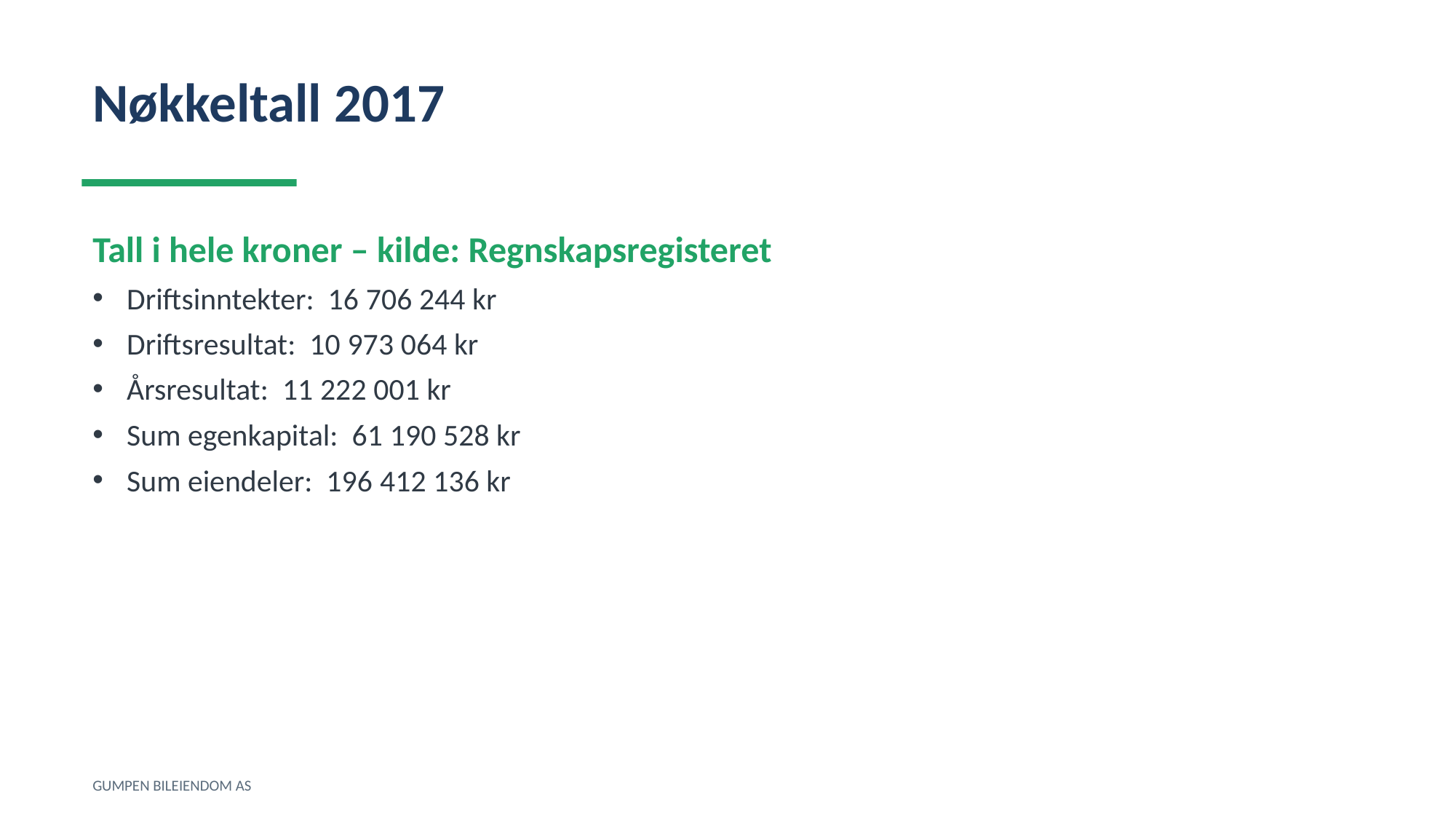

Nøkkeltall 2017

Tall i hele kroner – kilde: Regnskapsregisteret
Driftsinntekter:  16 706 244 kr
Driftsresultat:  10 973 064 kr
Årsresultat:  11 222 001 kr
Sum egenkapital:  61 190 528 kr
Sum eiendeler:  196 412 136 kr
GUMPEN BILEIENDOM AS